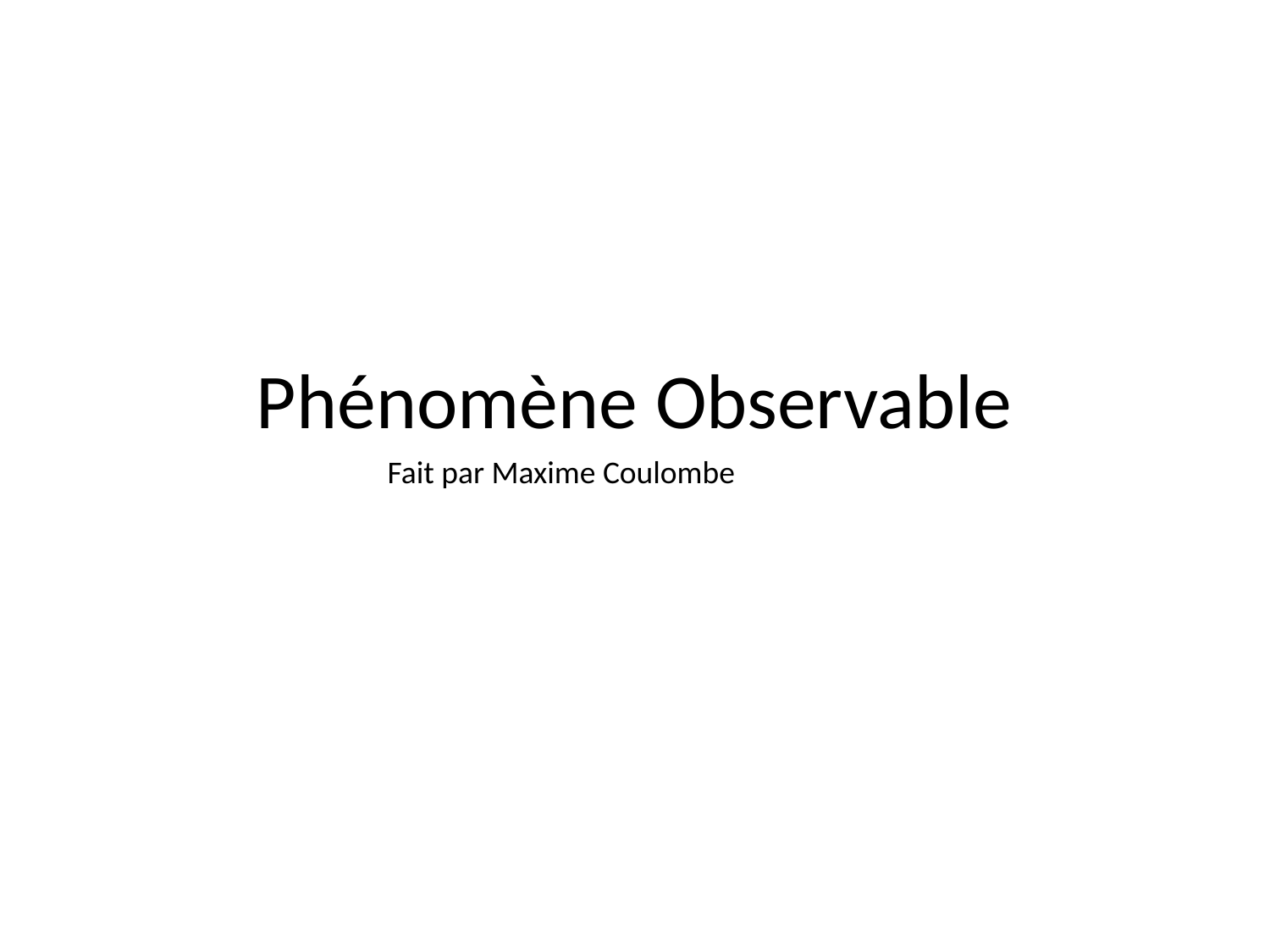

# Phénomène Observable
Fait par Maxime Coulombe